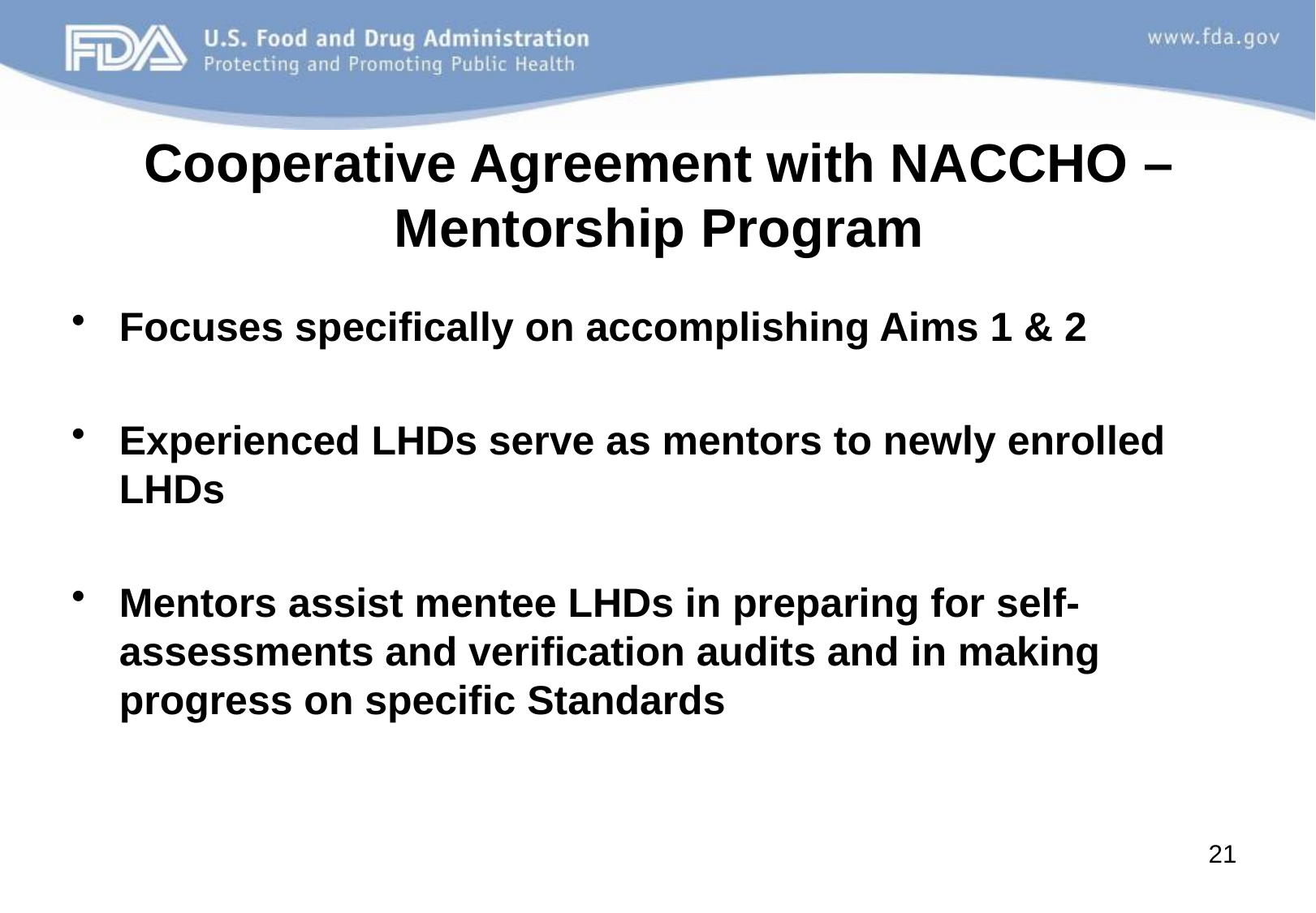

# Cooperative Agreement with NACCHO – Mentorship Program
Focuses specifically on accomplishing Aims 1 & 2

Experienced LHDs serve as mentors to newly enrolled LHDs

Mentors assist mentee LHDs in preparing for self-assessments and verification audits and in making progress on specific Standards

21